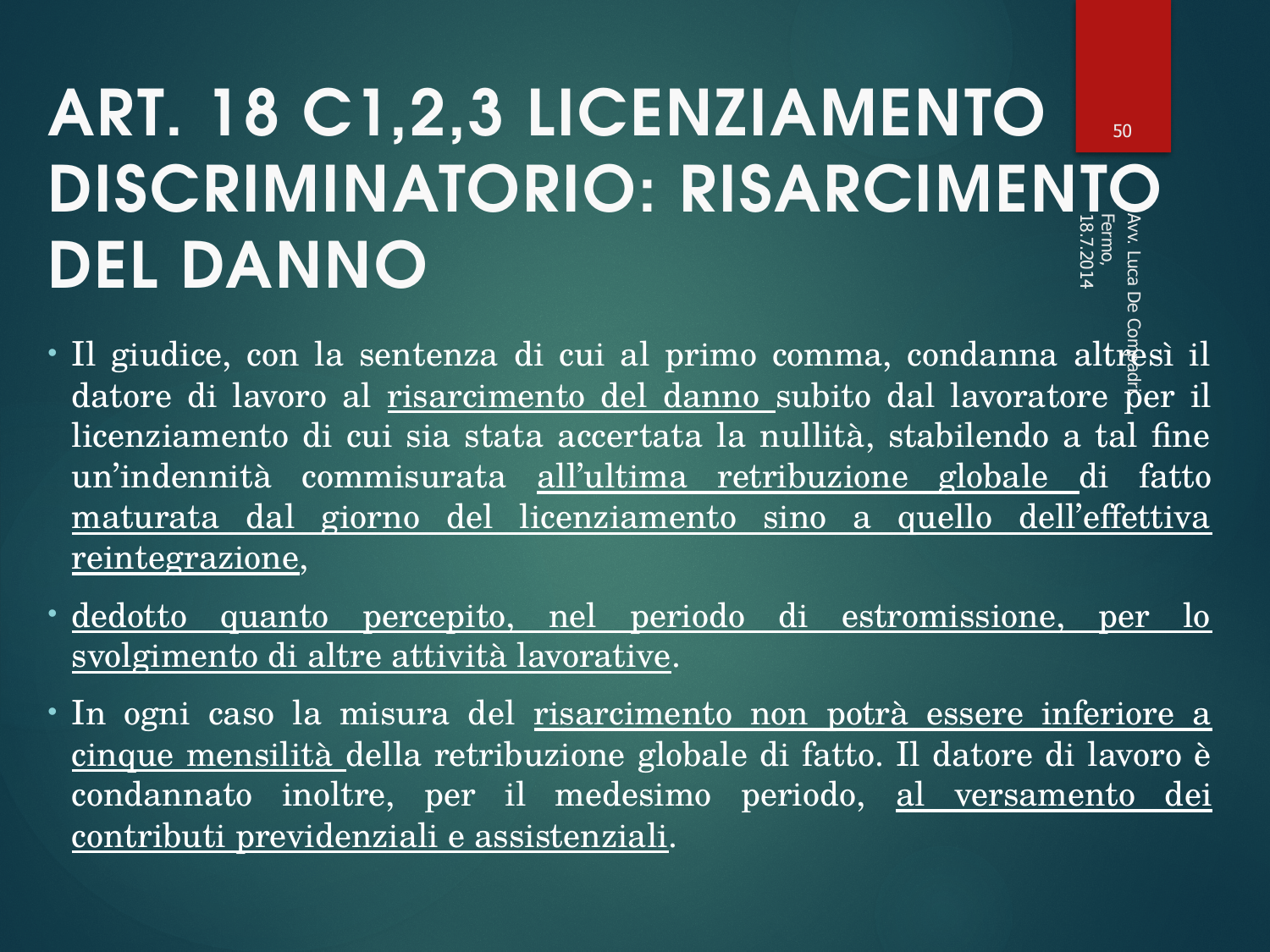

50
# ART. 18 C1,2,3 LICENZIAMENTO DISCRIMINATORIO: RISARCIMENTO DEL DANNO
Fermo, 18.7.2014
Il giudice, con la sentenza di cui al primo comma, condanna altresì il datore di lavoro al risarcimento del danno subito dal lavoratore per il licenziamento di cui sia stata accertata la nullità, stabilendo a tal fine un’indennità commisurata all’ultima retribuzione globale di fatto maturata dal giorno del licenziamento sino a quello dell’effettiva reintegrazione,
dedotto quanto percepito, nel periodo di estromissione, per lo svolgimento di altre attività lavorative.
In ogni caso la misura del risarcimento non potrà essere inferiore a cinque mensilità della retribuzione globale di fatto. Il datore di lavoro è condannato inoltre, per il medesimo periodo, al versamento dei contributi previdenziali e assistenziali.
Avv. Luca De Compadri